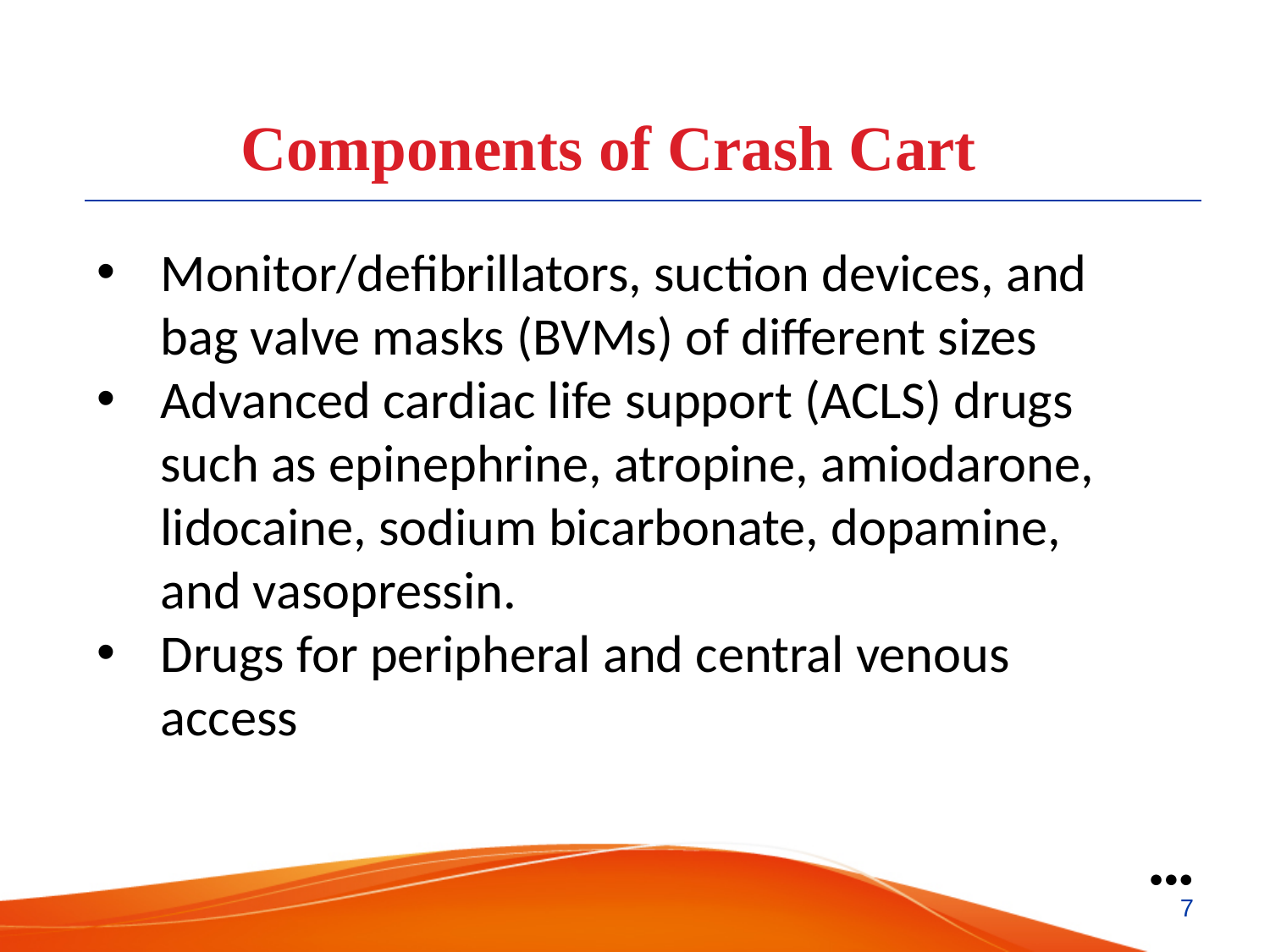

Components of Crash Cart
Monitor/defibrillators, suction devices, and bag valve masks (BVMs) of different sizes
Advanced cardiac life support (ACLS) drugs such as epinephrine, atropine, amiodarone, lidocaine, sodium bicarbonate, dopamine, and vasopressin.
Drugs for peripheral and central venous access
●●●
7